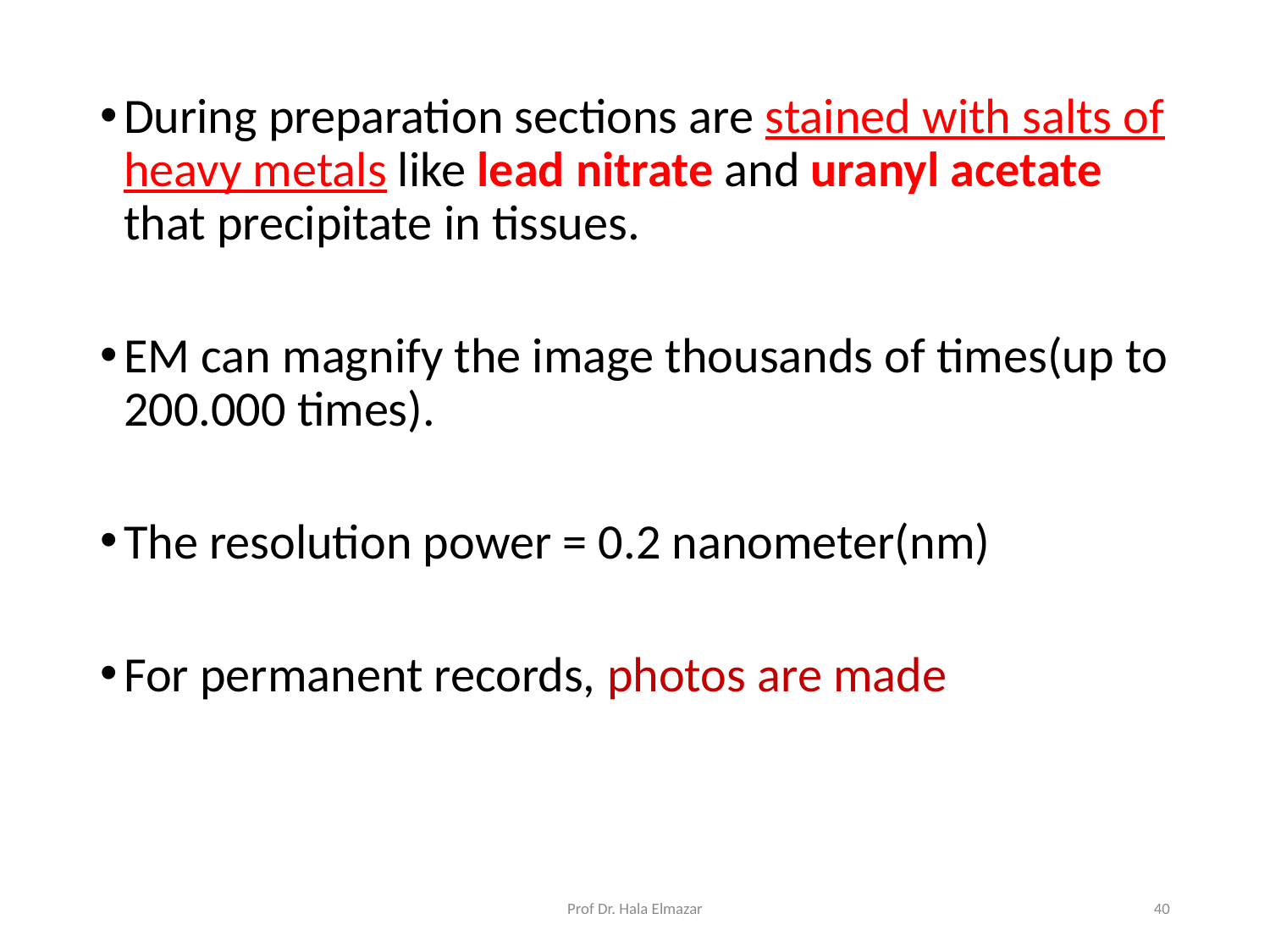

During preparation sections are stained with salts of heavy metals like lead nitrate and uranyl acetate that precipitate in tissues.

EM can magnify the image thousands of times(up to 200.000 times).

The resolution power = 0.2 nanometer(nm)

For permanent records, photos are made

Prof Dr. Hala Elmazar
40